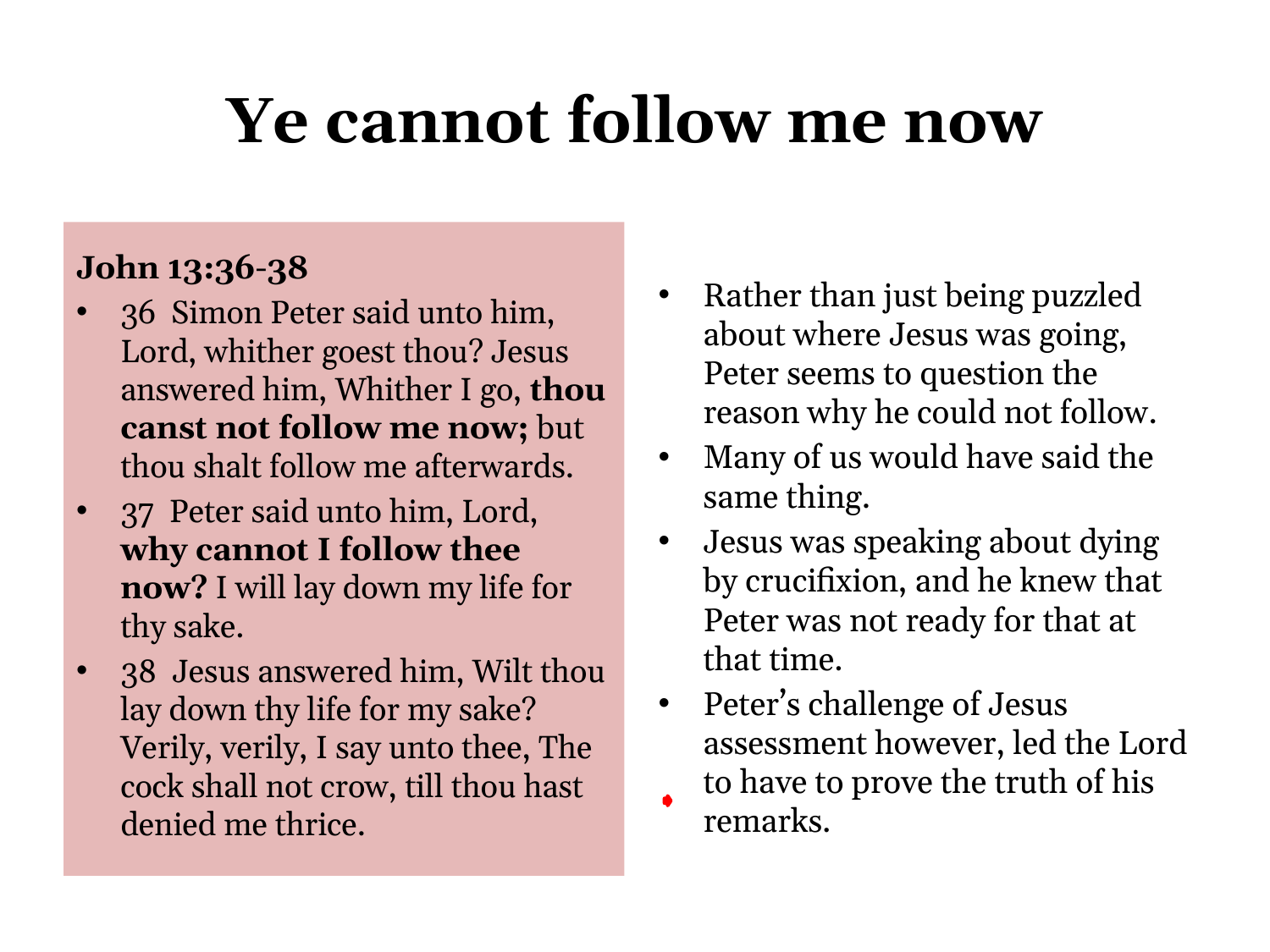

# Ye cannot follow me now

John 13:36-38
36  Simon Peter said unto him, Lord, whither goest thou? Jesus answered him, Whither I go, thou canst not follow me now; but thou shalt follow me afterwards.
37  Peter said unto him, Lord, why cannot I follow thee now? I will lay down my life for thy sake.
38  Jesus answered him, Wilt thou lay down thy life for my sake? Verily, verily, I say unto thee, The cock shall not crow, till thou hast denied me thrice.

Rather than just being puzzled about where Jesus was going, Peter seems to question the reason why he could not follow.
Many of us would have said the same thing.
Jesus was speaking about dying by crucifixion, and he knew that Peter was not ready for that at that time.
Peter’s challenge of Jesus assessment however, led the Lord to have to prove the truth of his remarks.